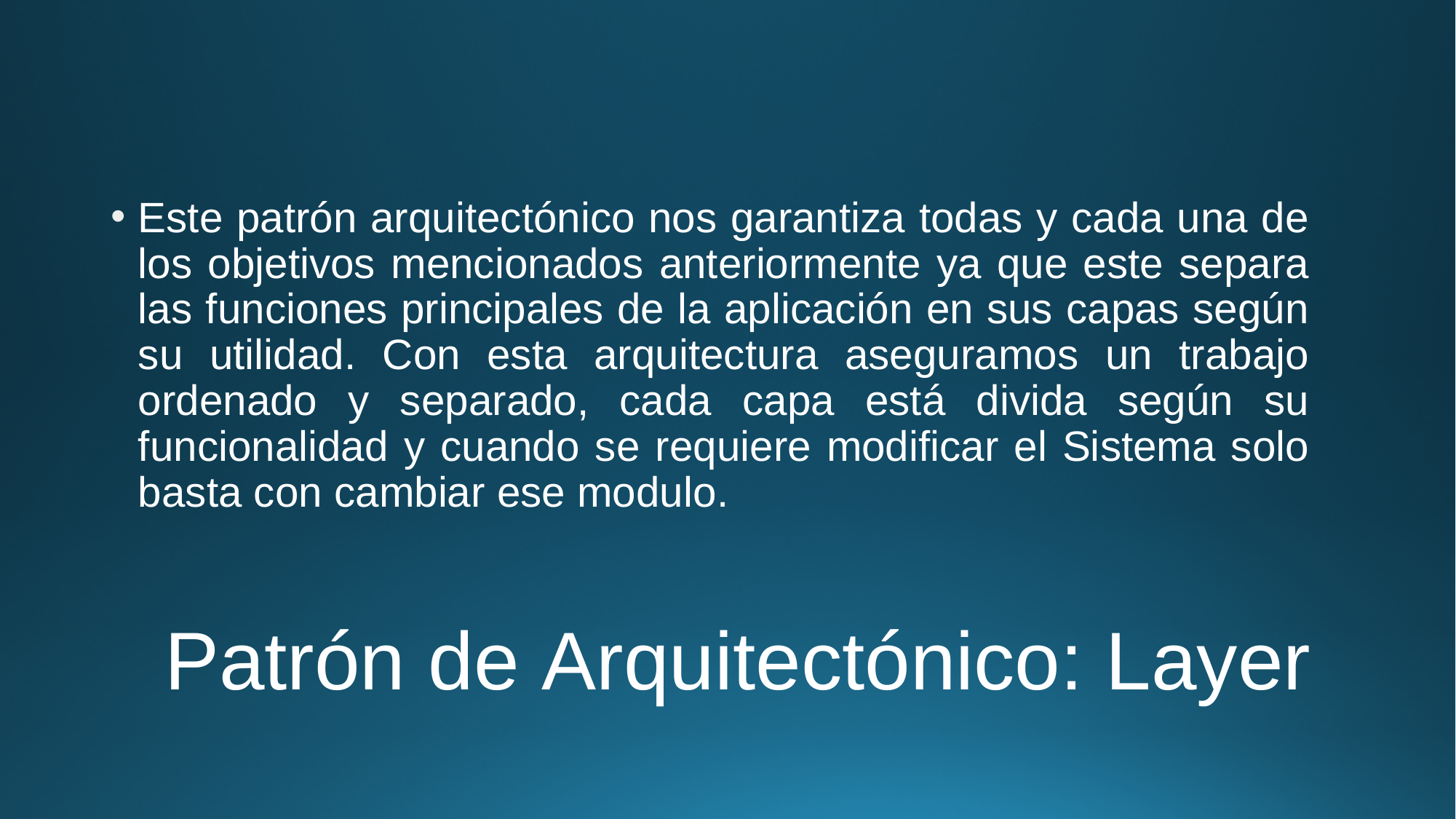

Este patrón arquitectónico nos garantiza todas y cada una de los objetivos mencionados anteriormente ya que este separa las funciones principales de la aplicación en sus capas según su utilidad. Con esta arquitectura aseguramos un trabajo ordenado y separado, cada capa está divida según su funcionalidad y cuando se requiere modificar el Sistema solo basta con cambiar ese modulo.

# Patrón de Arquitectónico: Layer